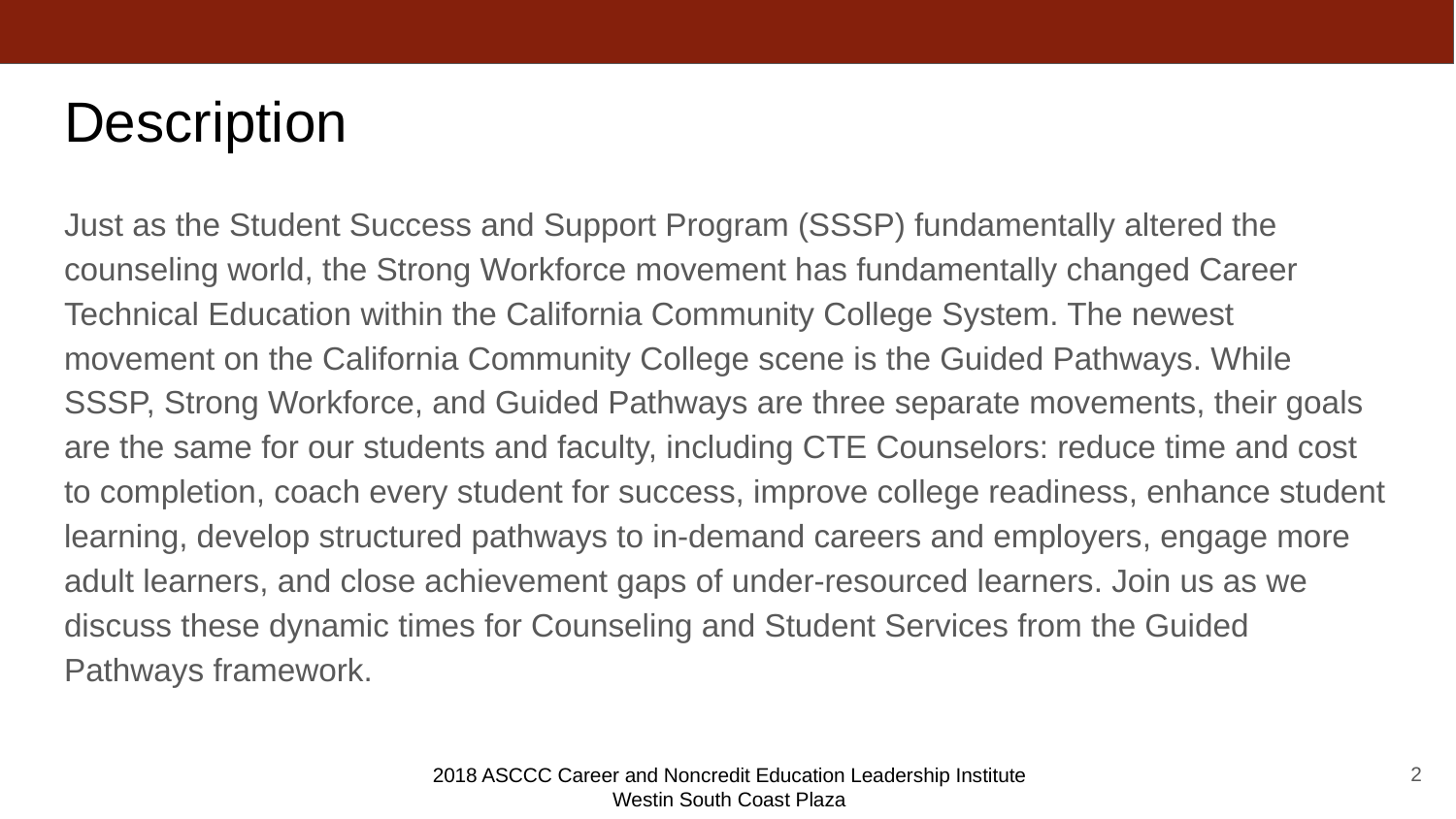

# Description
Just as the Student Success and Support Program (SSSP) fundamentally altered the counseling world, the Strong Workforce movement has fundamentally changed Career Technical Education within the California Community College System. The newest movement on the California Community College scene is the Guided Pathways. While SSSP, Strong Workforce, and Guided Pathways are three separate movements, their goals are the same for our students and faculty, including CTE Counselors: reduce time and cost to completion, coach every student for success, improve college readiness, enhance student learning, develop structured pathways to in-demand careers and employers, engage more adult learners, and close achievement gaps of under-resourced learners. Join us as we discuss these dynamic times for Counseling and Student Services from the Guided Pathways framework.
2
2018 ASCCC Career and Noncredit Education Leadership Institute
Westin South Coast Plaza